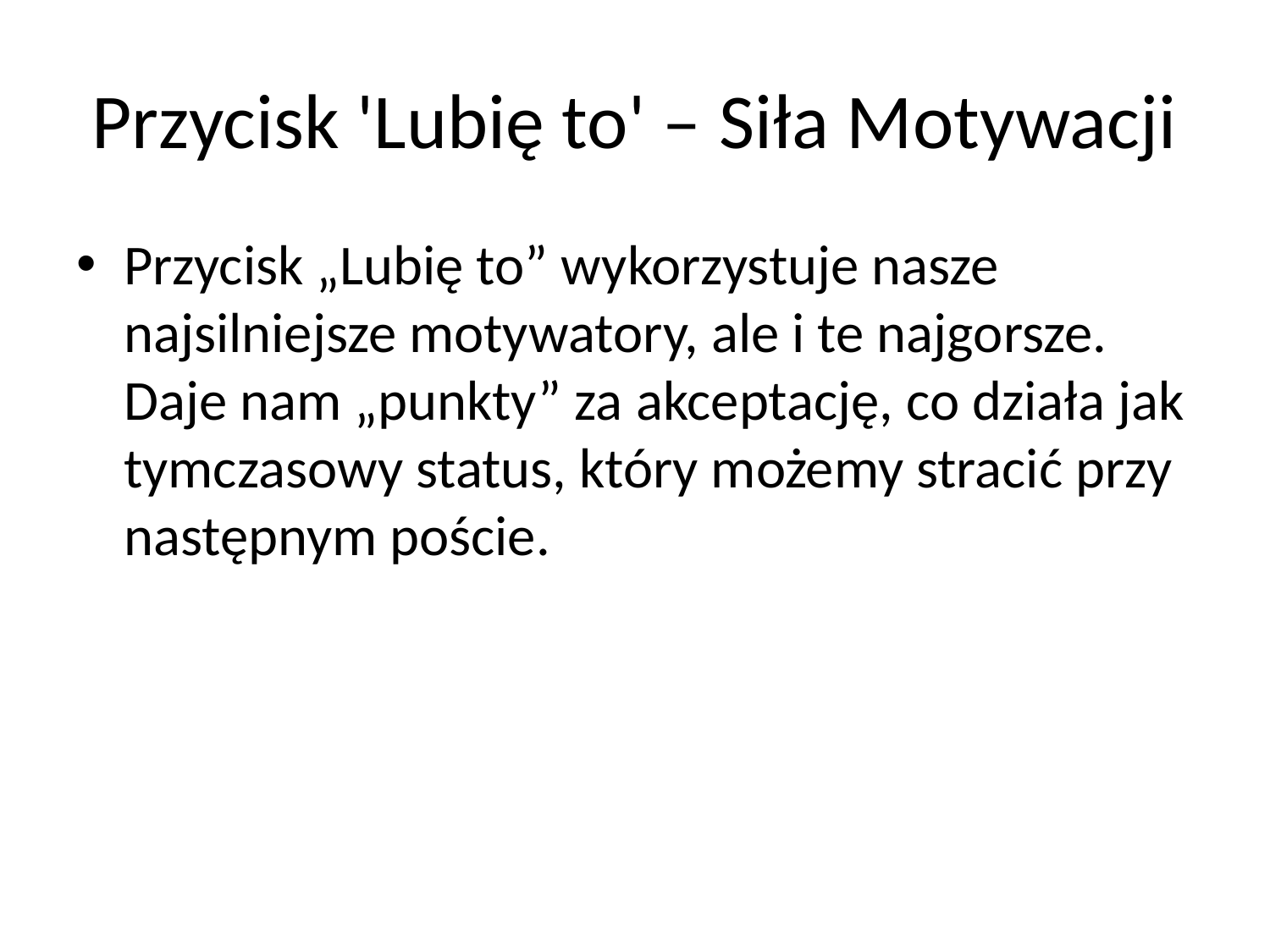

# Przycisk 'Lubię to' – Siła Motywacji
Przycisk „Lubię to” wykorzystuje nasze najsilniejsze motywatory, ale i te najgorsze. Daje nam „punkty” za akceptację, co działa jak tymczasowy status, który możemy stracić przy następnym poście.